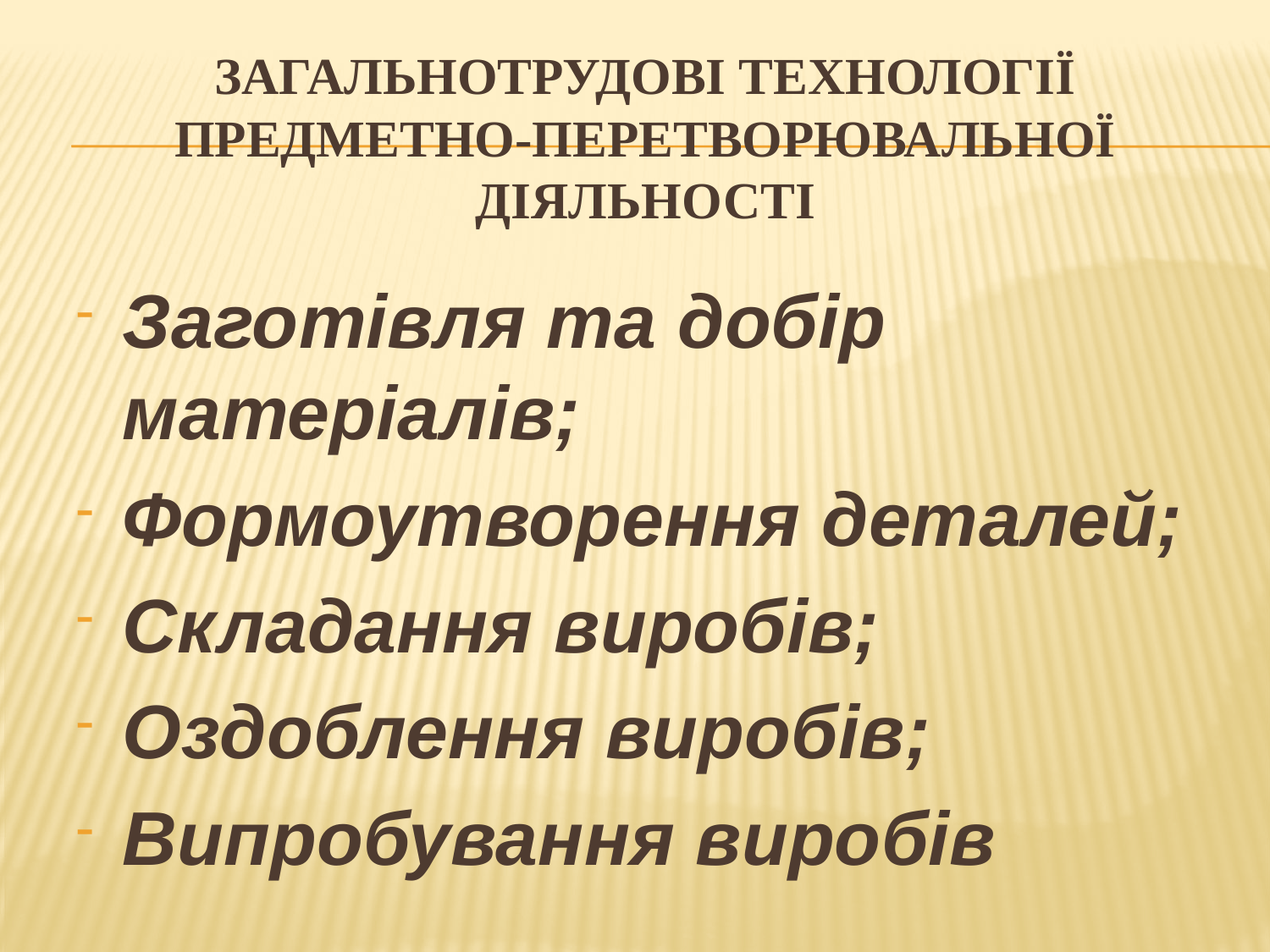

# Загальнотрудові технології предметно-перетворювальної діяльності
Заготівля та добір матеріалів;
Формоутворення деталей;
Складання виробів;
Оздоблення виробів;
Випробування виробів